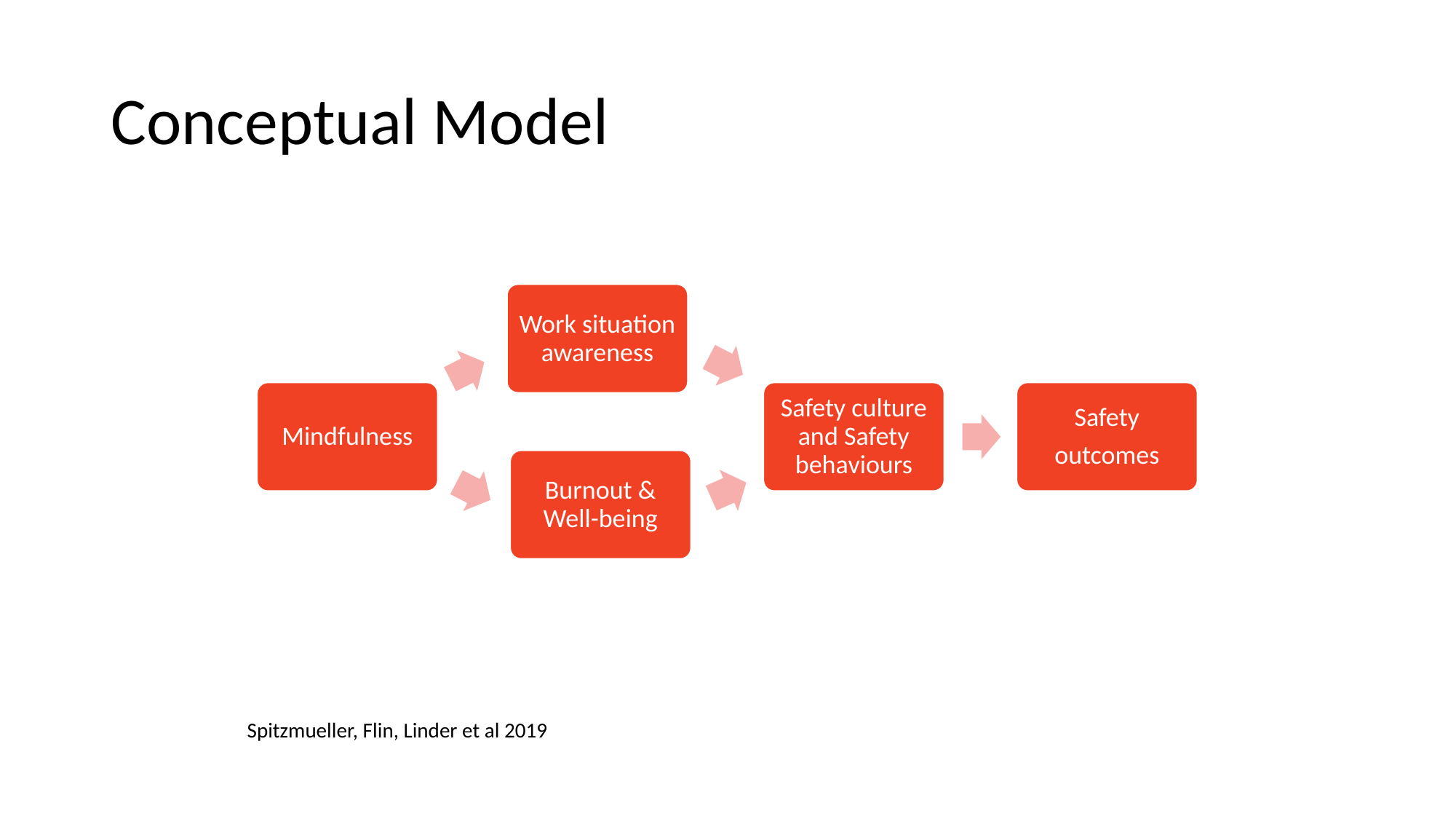

# Conceptual Model

Work situation awareness

Mindfulness

Safety culture and Safety behaviours

Safety
outcomes

Burnout & Well-being

Spitzmueller, Flin, Linder et al 2019